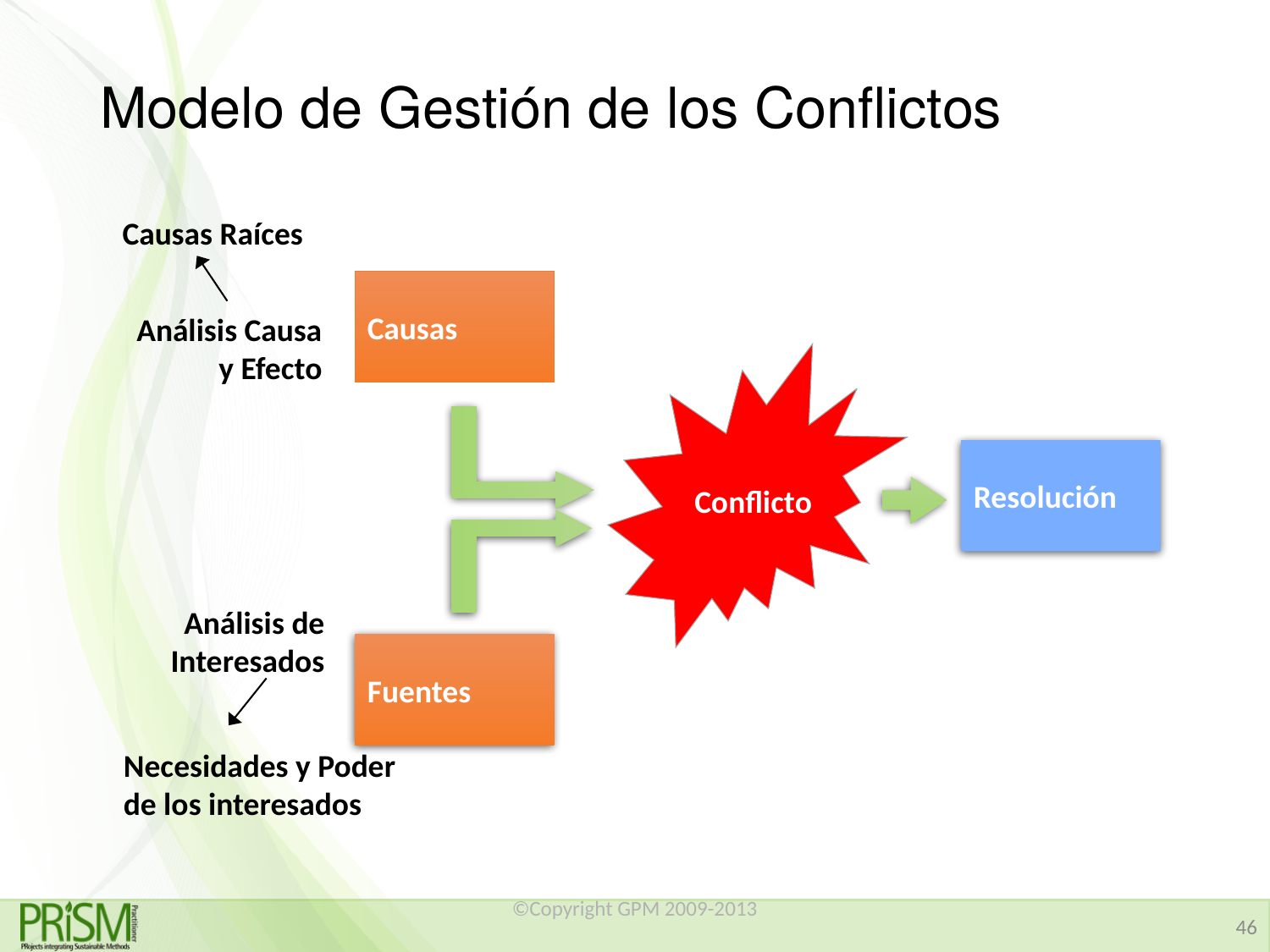

# Modelo de Gestión de los Conflictos
Causas Raíces

Análisis Causa y Efecto
Causas
Conflicto

Resolución

Fuentes
Análisis de Interesados

Necesidades y Poder de los interesados
©Copyright GPM 2009-2013
46